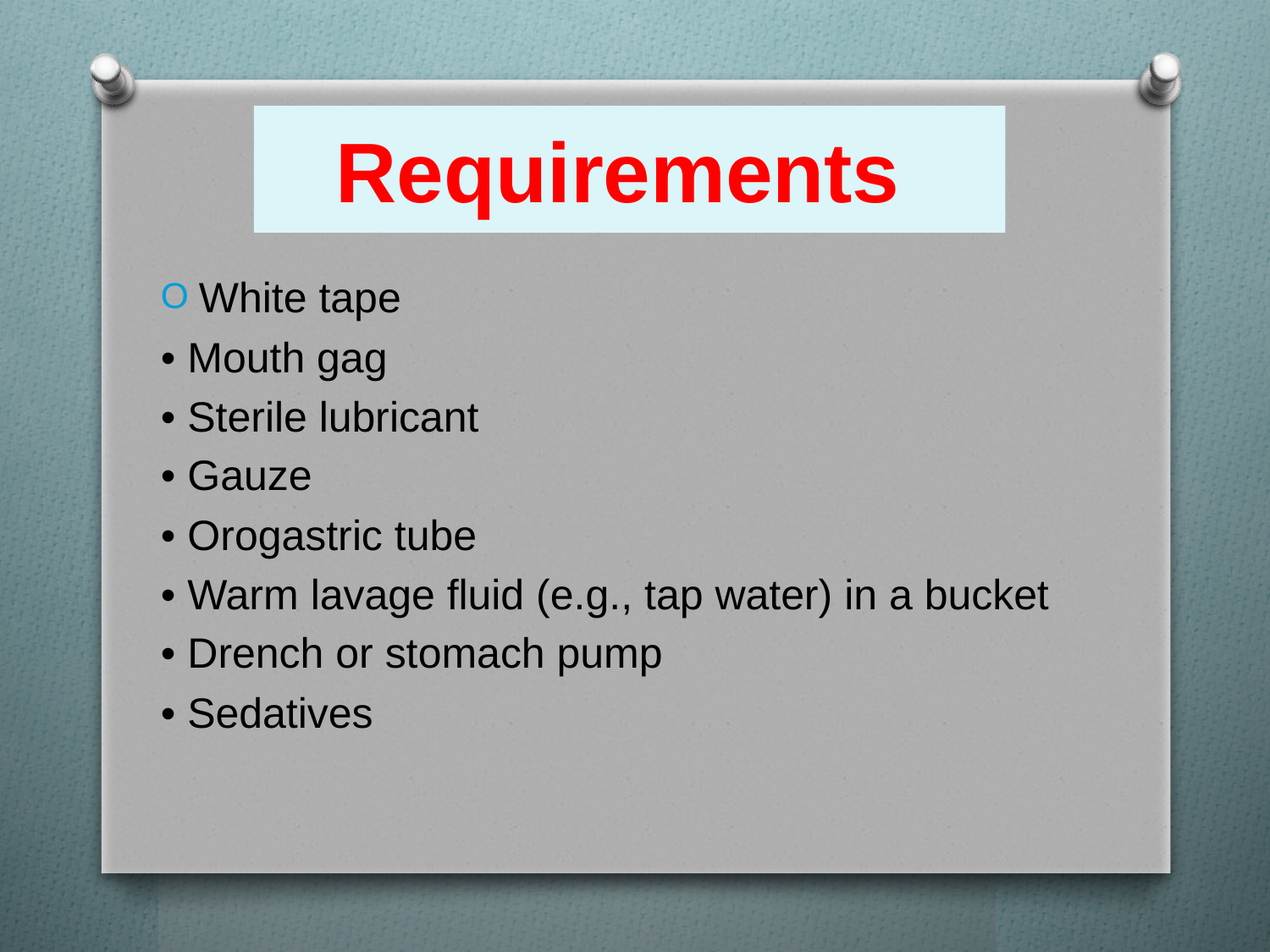

Requirements
White tape
• Mouth gag
• Sterile lubricant
• Gauze
• Orogastric tube
• Warm lavage fluid (e.g., tap water) in a bucket
• Drench or stomach pump
• Sedatives